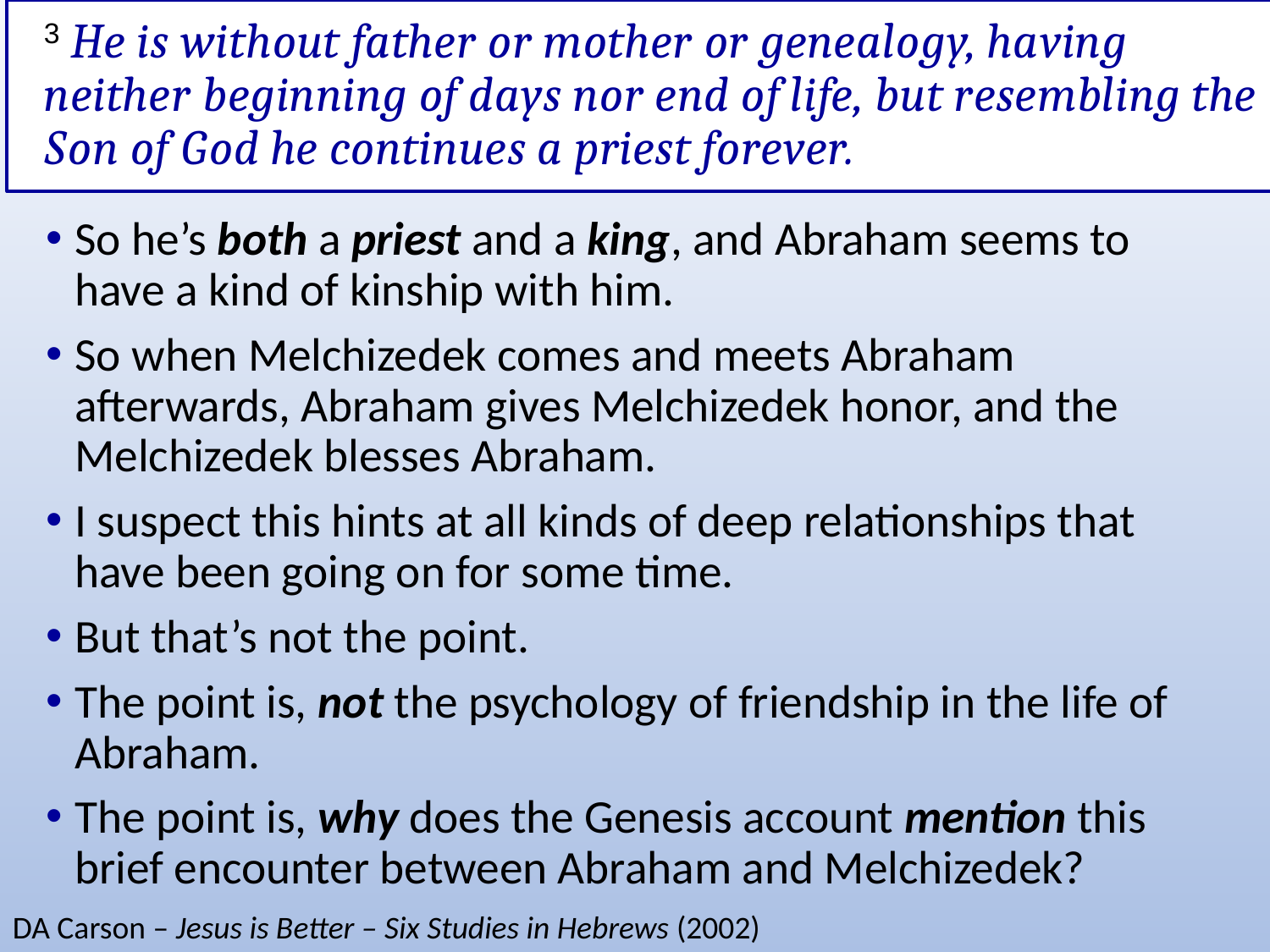

# 3 He is without father or mother or genealogy, having neither beginning of days nor end of life, but resembling the Son of God he continues a priest forever.
So he’s both a priest and a king, and Abraham seems to have a kind of kinship with him.
So when Melchizedek comes and meets Abraham afterwards, Abraham gives Melchizedek honor, and the Melchizedek blesses Abraham.
I suspect this hints at all kinds of deep relationships that have been going on for some time.
But that’s not the point.
The point is, not the psychology of friendship in the life of Abraham.
The point is, why does the Genesis account mention this brief encounter between Abraham and Melchizedek?
DA Carson – Jesus is Better – Six Studies in Hebrews (2002)